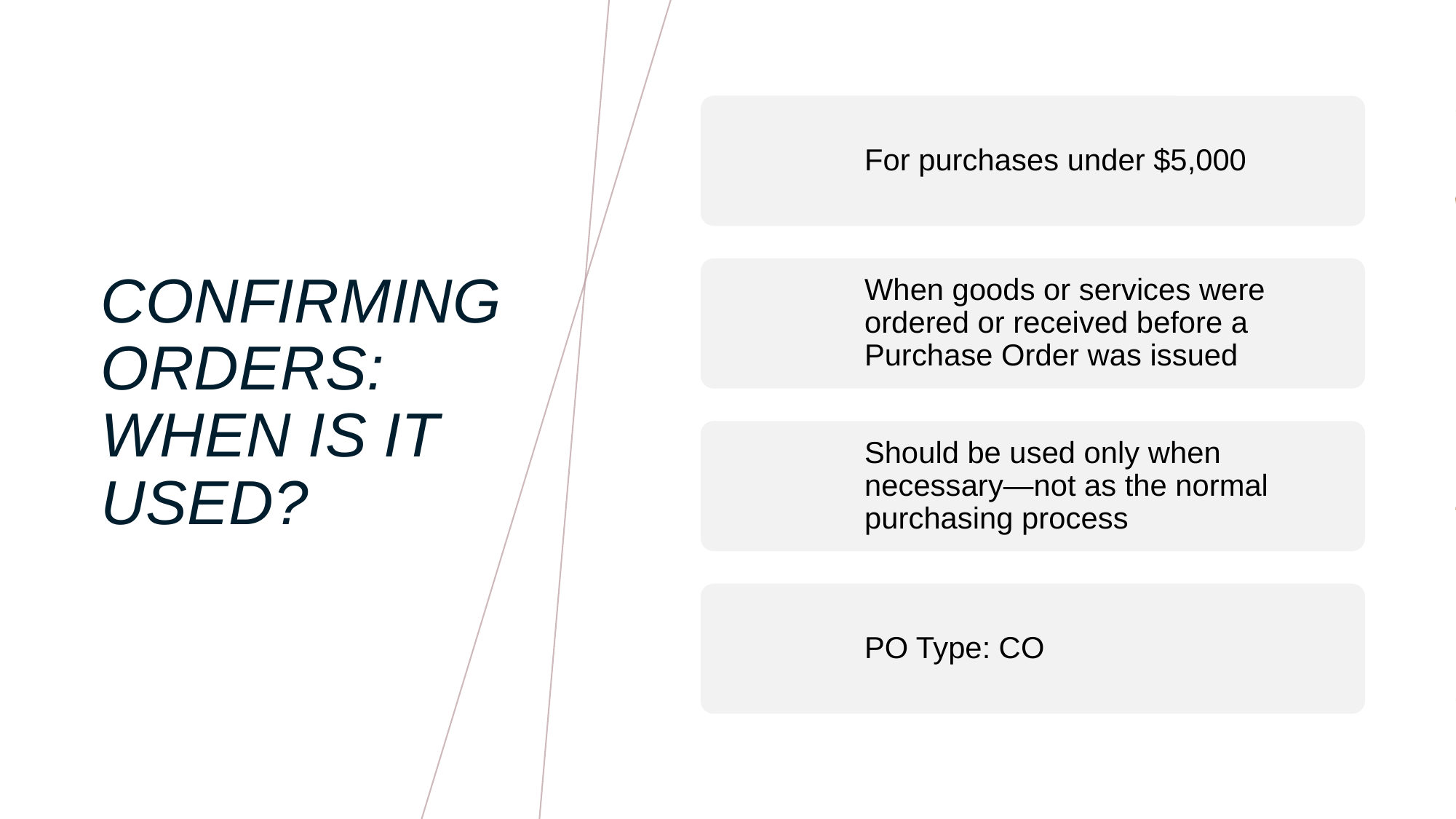

For purchases under $5,000
When goods or services were ordered or received before a Purchase Order was issued
Should be used only when necessary—not as the normal purchasing process
PO Type: CO
# Confirming orders: When is it used?